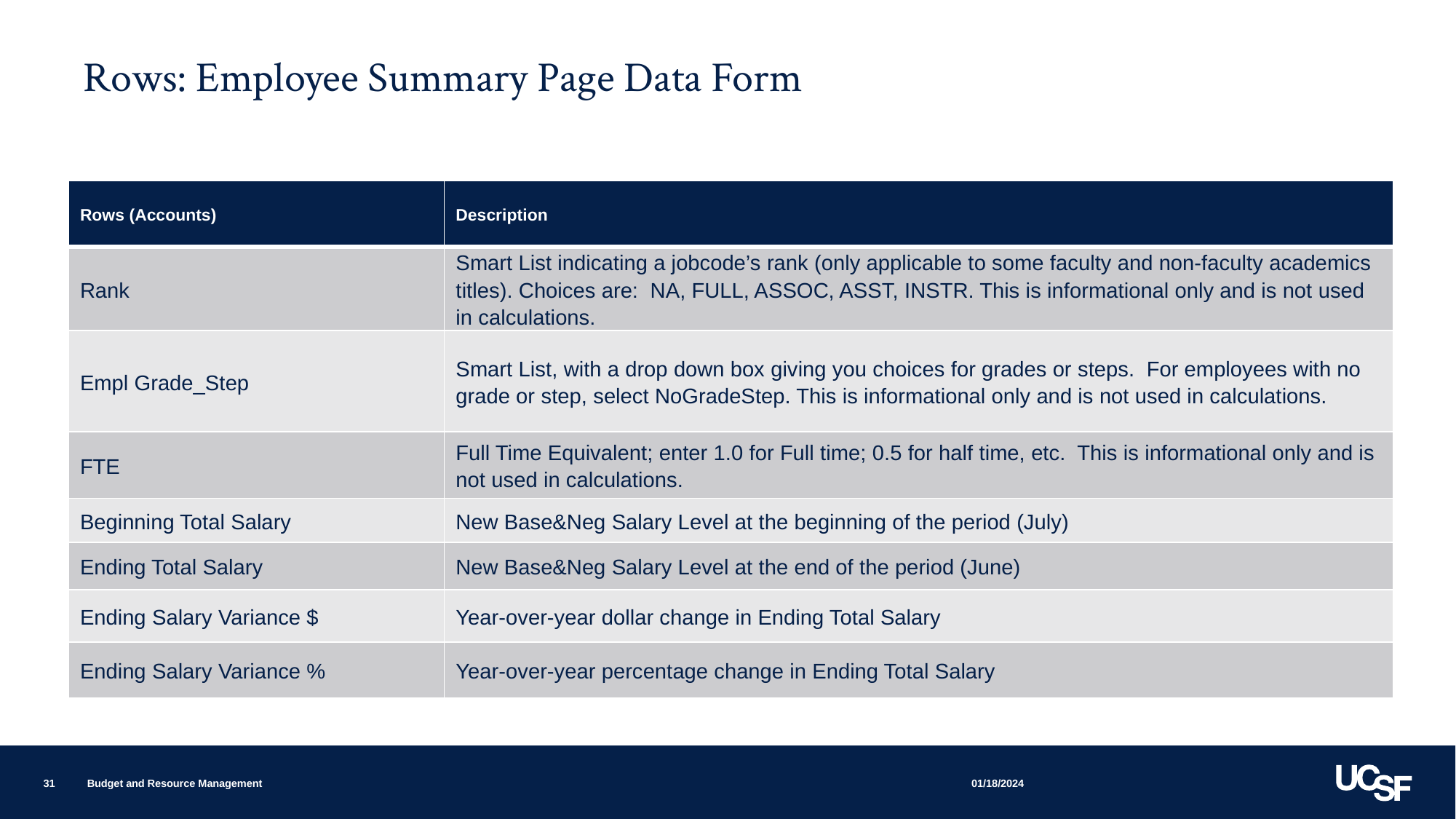

# Rows: Employee Summary Page Data Form
| Rows (Accounts) | Description |
| --- | --- |
| Rank | Smart List indicating a jobcode’s rank (only applicable to some faculty and non-faculty academics titles). Choices are: NA, FULL, ASSOC, ASST, INSTR. This is informational only and is not used in calculations. |
| Empl Grade\_Step | Smart List, with a drop down box giving you choices for grades or steps. For employees with no grade or step, select NoGradeStep. This is informational only and is not used in calculations. |
| FTE | Full Time Equivalent; enter 1.0 for Full time; 0.5 for half time, etc. This is informational only and is not used in calculations. |
| Beginning Total Salary | New Base&Neg Salary Level at the beginning of the period (July) |
| Ending Total Salary | New Base&Neg Salary Level at the end of the period (June) |
| Ending Salary Variance $ | Year-over-year dollar change in Ending Total Salary |
| Ending Salary Variance % | Year-over-year percentage change in Ending Total Salary |
01/18/2024
31
Budget and Resource Management